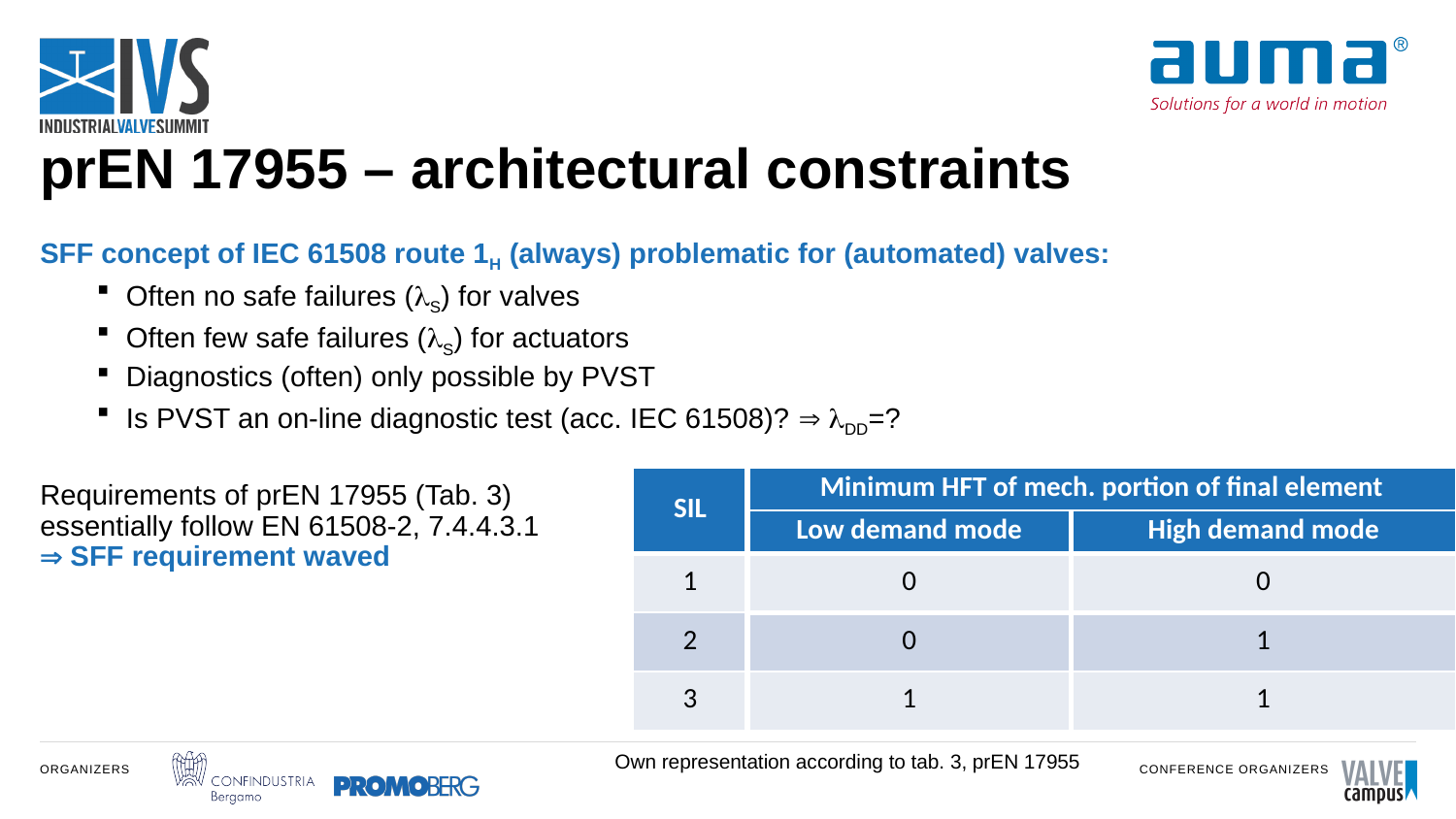

# prEN 17955 – architectural constraints
SFF concept of IEC 61508 route 1H (always) problematic for (automated) valves:
Often no safe failures (λS) for valves
Often few safe failures (λS) for actuators
Diagnostics (often) only possible by PVST
Is PVST an on-line diagnostic test (acc. IEC 61508)? ⇒ λDD=?

Requirements of prEN 17955 (Tab. 3)
essentially follow EN 61508-2, 7.4.4.3.1
⇒ SFF requirement waved
| SIL | Minimum HFT of mech. portion of final element |  |
| --- | --- | --- |
|  | Low demand mode | High demand mode |
| 1 | 0 | 0 |
| 2 | 0 | 1 |
| 3 | 1 | 1 |
Own representation according to tab. 3, prEN 17955